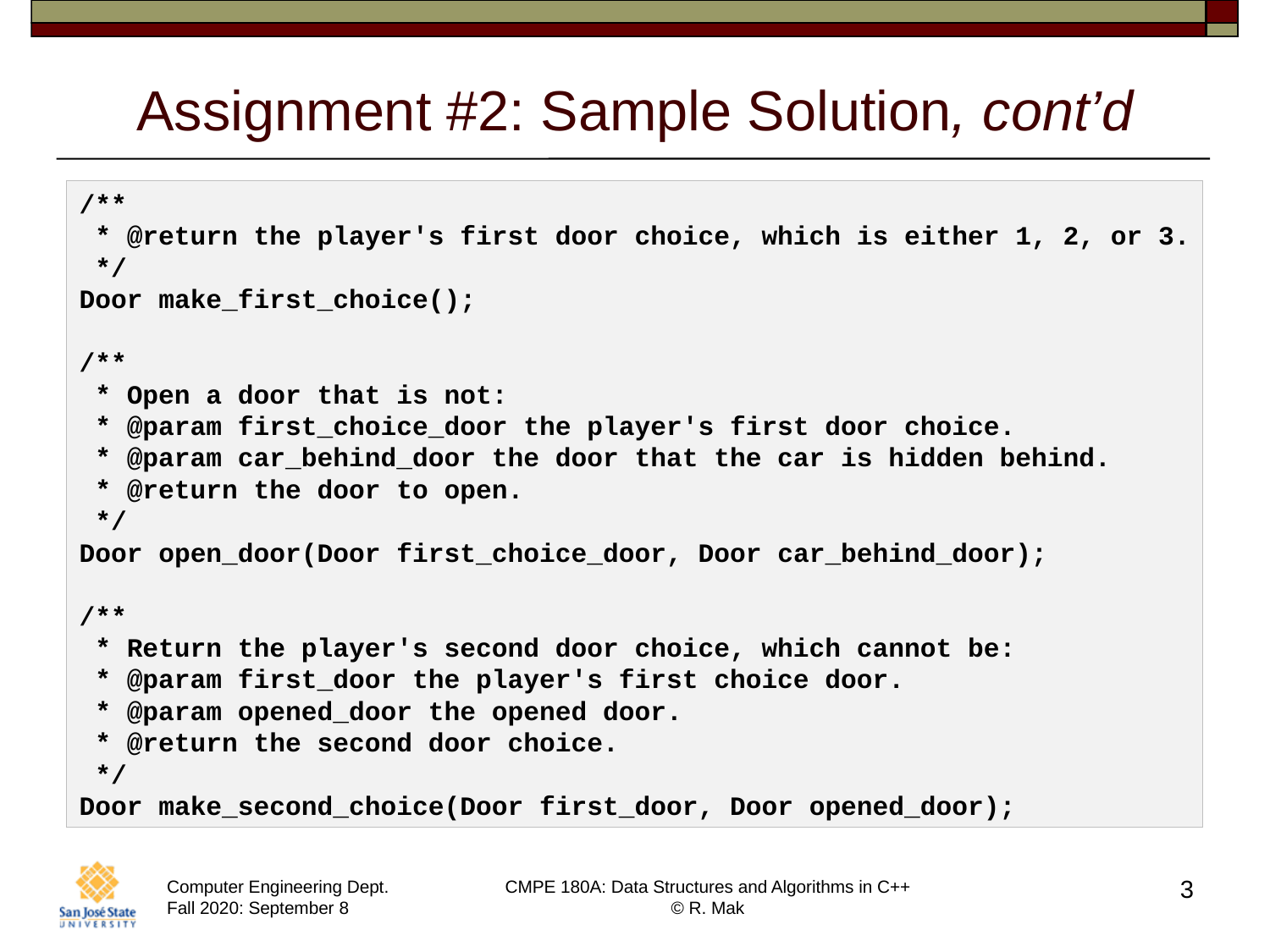

# Assignment #2: Sample Solution, cont’d
/**
 * @return the player's first door choice, which is either 1, 2, or 3.
 */
Door make_first_choice();

/**
 * Open a door that is not:
 * @param first_choice_door the player's first door choice.
 * @param car_behind_door the door that the car is hidden behind.
 * @return the door to open.
 */
Door open_door(Door first_choice_door, Door car_behind_door);
/**
 * Return the player's second door choice, which cannot be:
 * @param first_door the player's first choice door.
 * @param opened_door the opened door.
 * @return the second door choice.
 */
Door make_second_choice(Door first_door, Door opened_door);
3